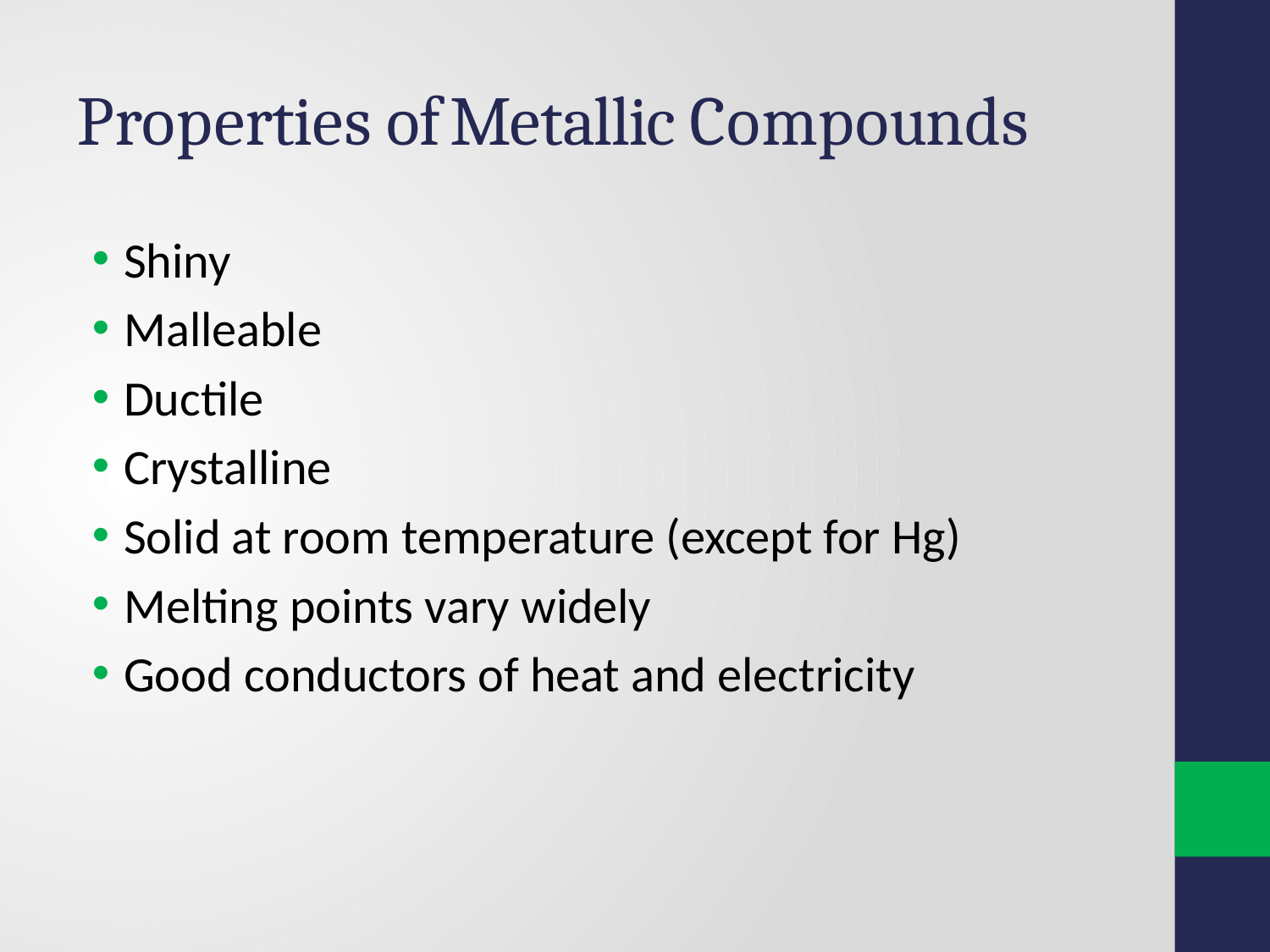

# Properties of Metallic Compounds
Shiny
Malleable
Ductile
Crystalline
Solid at room temperature (except for Hg)
Melting points vary widely
Good conductors of heat and electricity